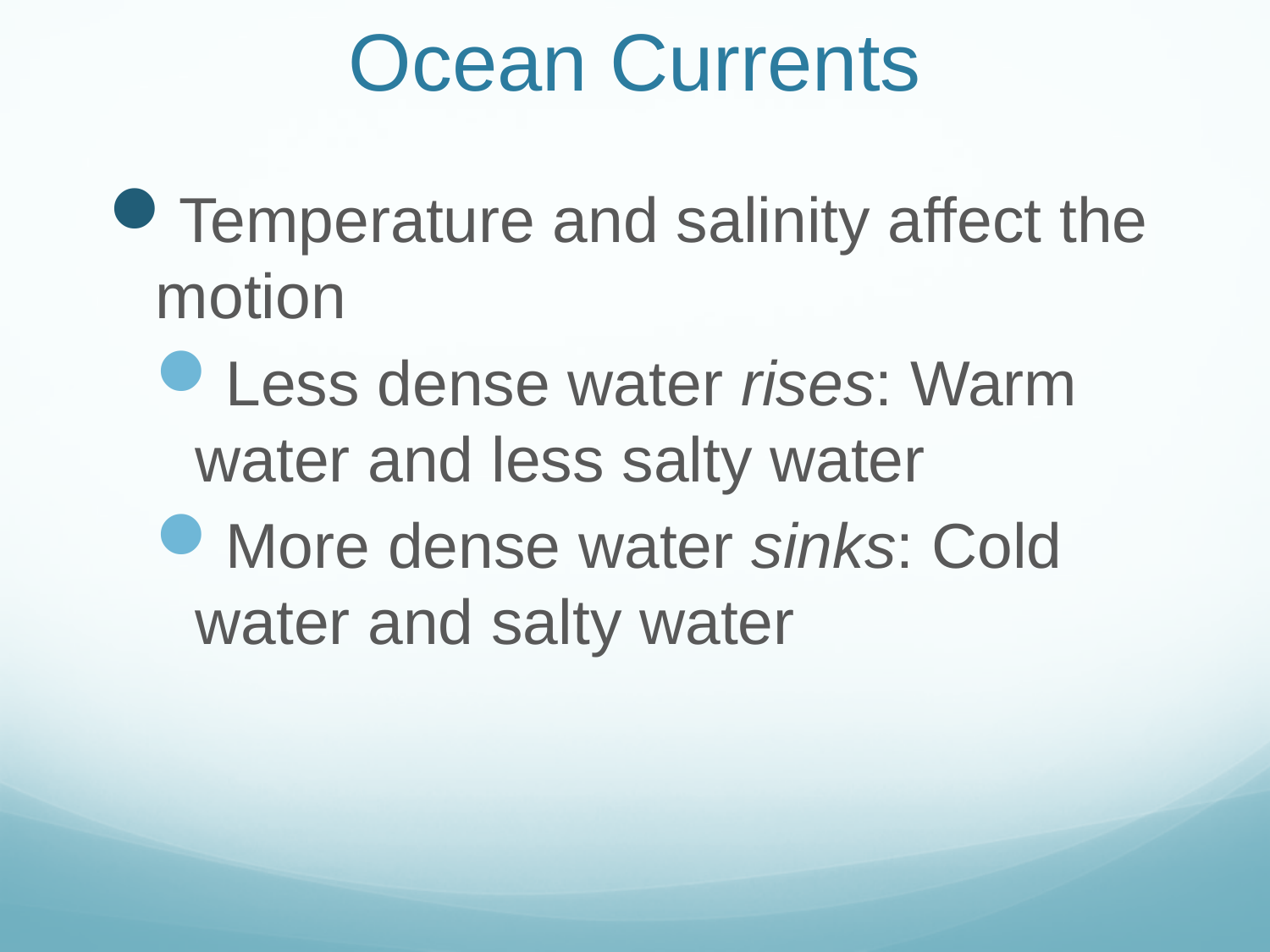

# Ocean Currents
Temperature and salinity affect the motion
Less dense water rises: Warm water and less salty water
More dense water sinks: Cold water and salty water